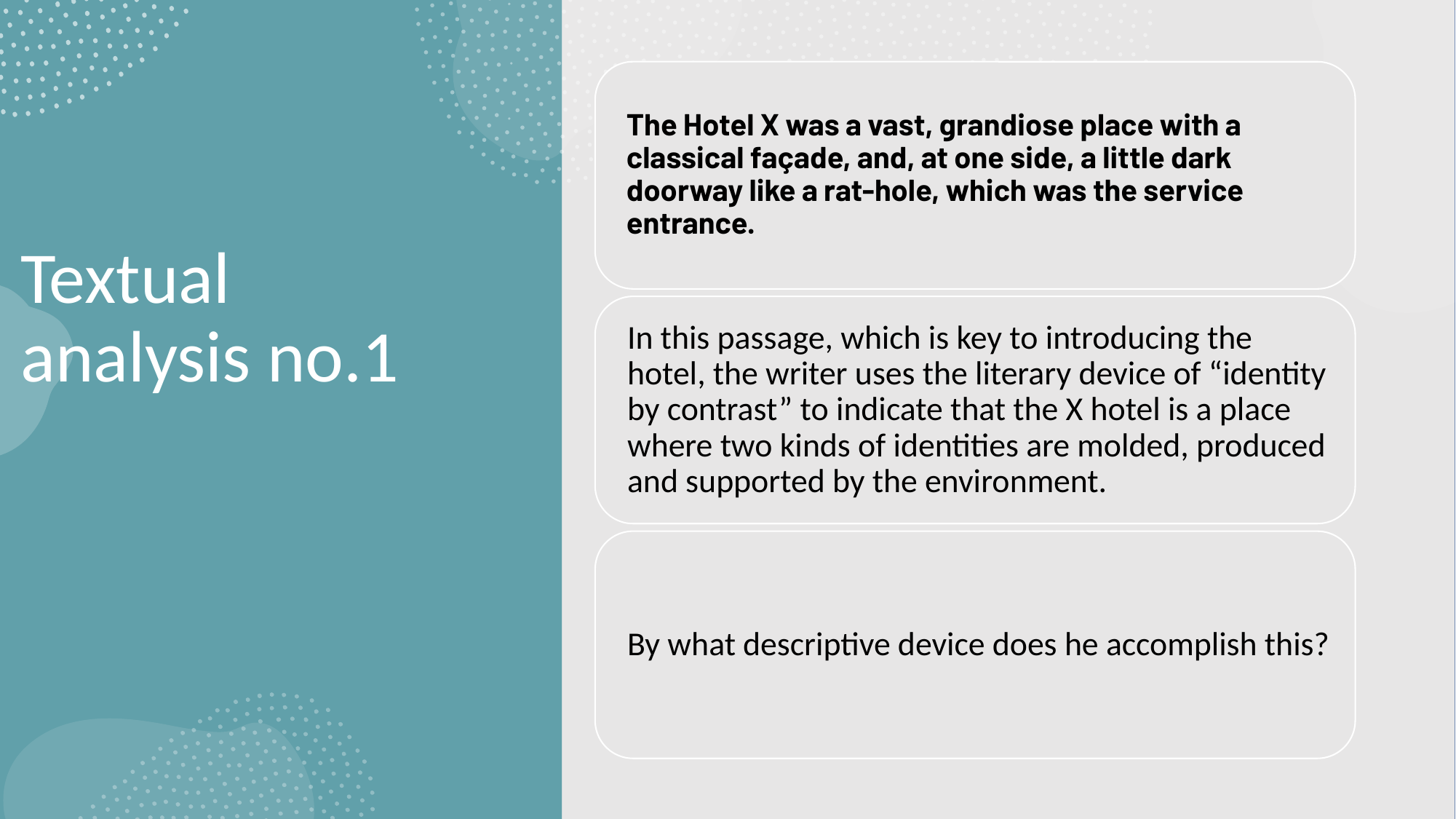

# Textual analysis no.1
The Hotel X was a vast, grandiose place with a classical façade, and, at one side, a little dark doorway like a rat-hole, which was the service entrance.
In this passage, which is key to introducing the hotel, the writer uses the literary device of “identity by contrast” to indicate that the X hotel is a place where two kinds of identities are molded, produced and supported by the environment.
By what descriptive device does he accomplish this?